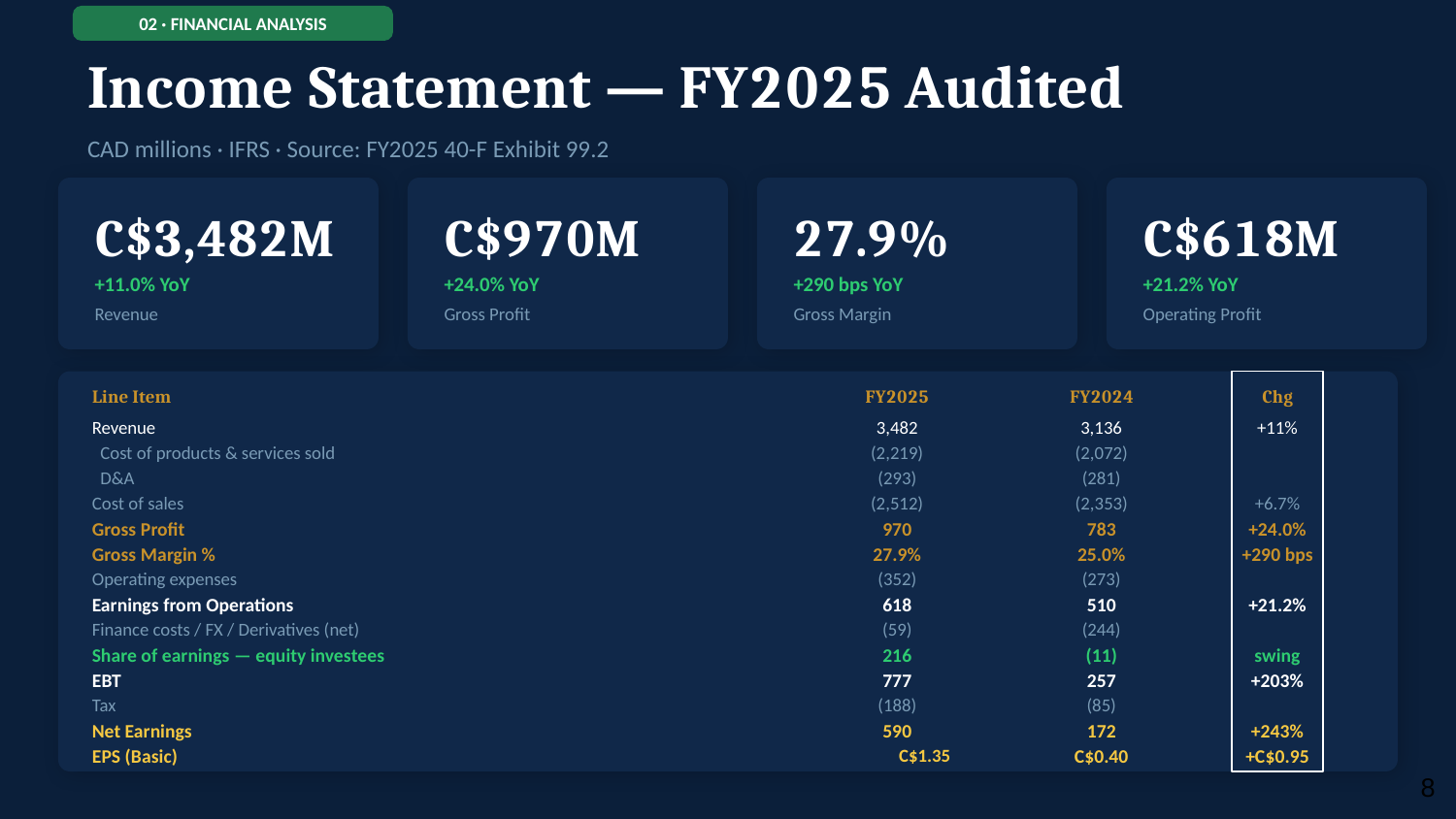

02 · FINANCIAL ANALYSIS
Income Statement — FY2025 Audited
CAD millions · IFRS · Source: FY2025 40-F Exhibit 99.2

C$3,482M
C$970M
27.9%
C$618M
+11.0% YoY
+24.0% YoY
+290 bps YoY
+21.2% YoY
Revenue
Gross Profit
Gross Margin
Operating Profit

Line Item
FY2025
FY2024
Chg
Revenue
3,482
3,136
+11%
  Cost of products & services sold
(2,219)
(2,072)

  D&A
(293)
(281)

Cost of sales
(2,512)
(2,353)
+6.7%
Gross Profit
970
783
+24.0%
Gross Margin %
27.9%
25.0%
+290 bps
Operating expenses
(352)
(273)
Earnings from Operations
618
510
+21.2%

Finance costs / FX / Derivatives (net)
(59)
(244)
Share of earnings — equity investees
216
(11)
swing

EBT
777
257
+203%
Tax
(188)
(85)
Net Earnings
590
172
+243%
C$1.35
EPS (Basic)
C$0.40
+C$0.95
8